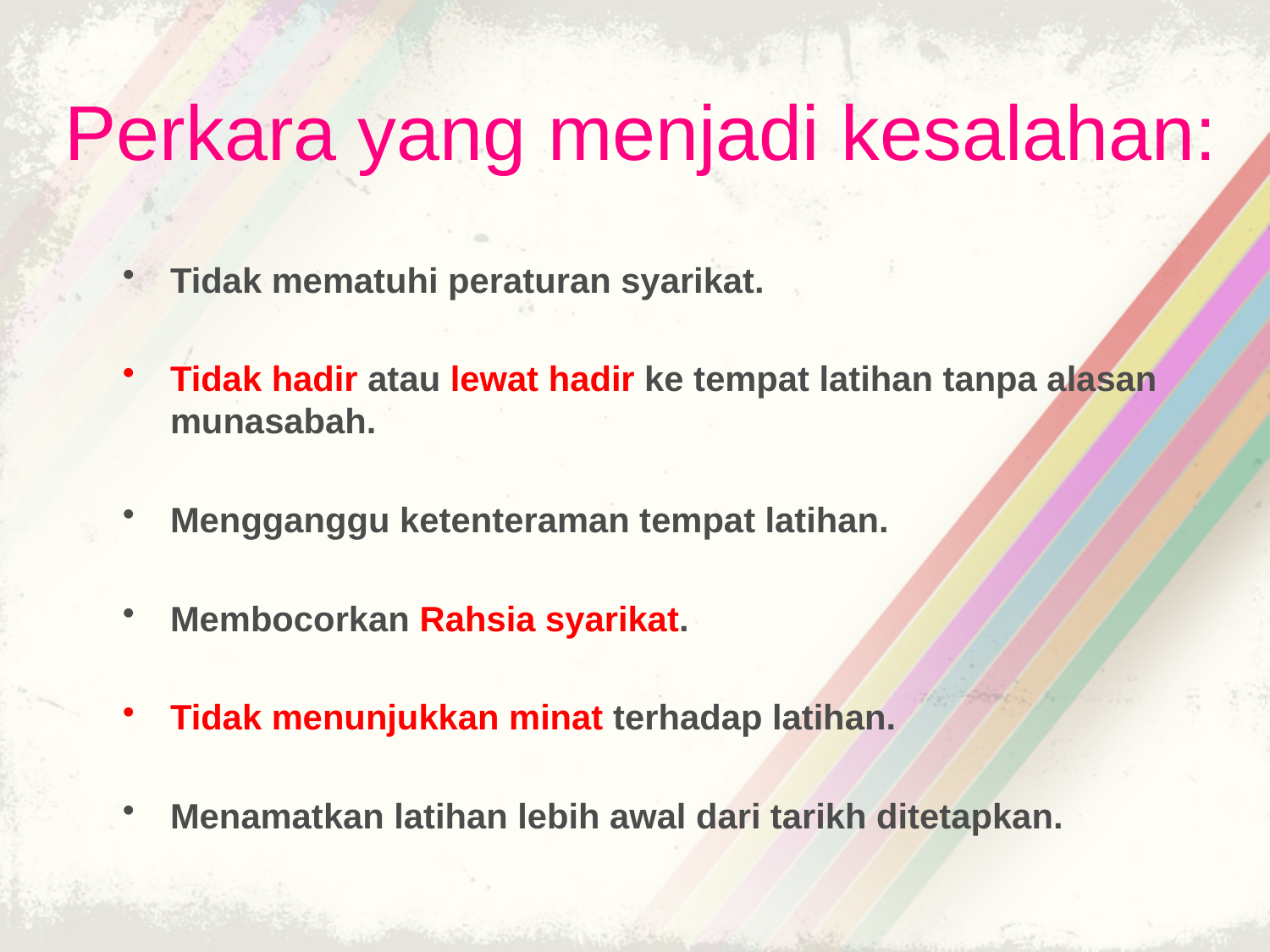

# Perkara yang menjadi kesalahan:
Tidak mematuhi peraturan syarikat.

Tidak hadir atau lewat hadir ke tempat latihan tanpa alasan munasabah.

Mengganggu ketenteraman tempat latihan.

Membocorkan Rahsia syarikat.

Tidak menunjukkan minat terhadap latihan.

Menamatkan latihan lebih awal dari tarikh ditetapkan.